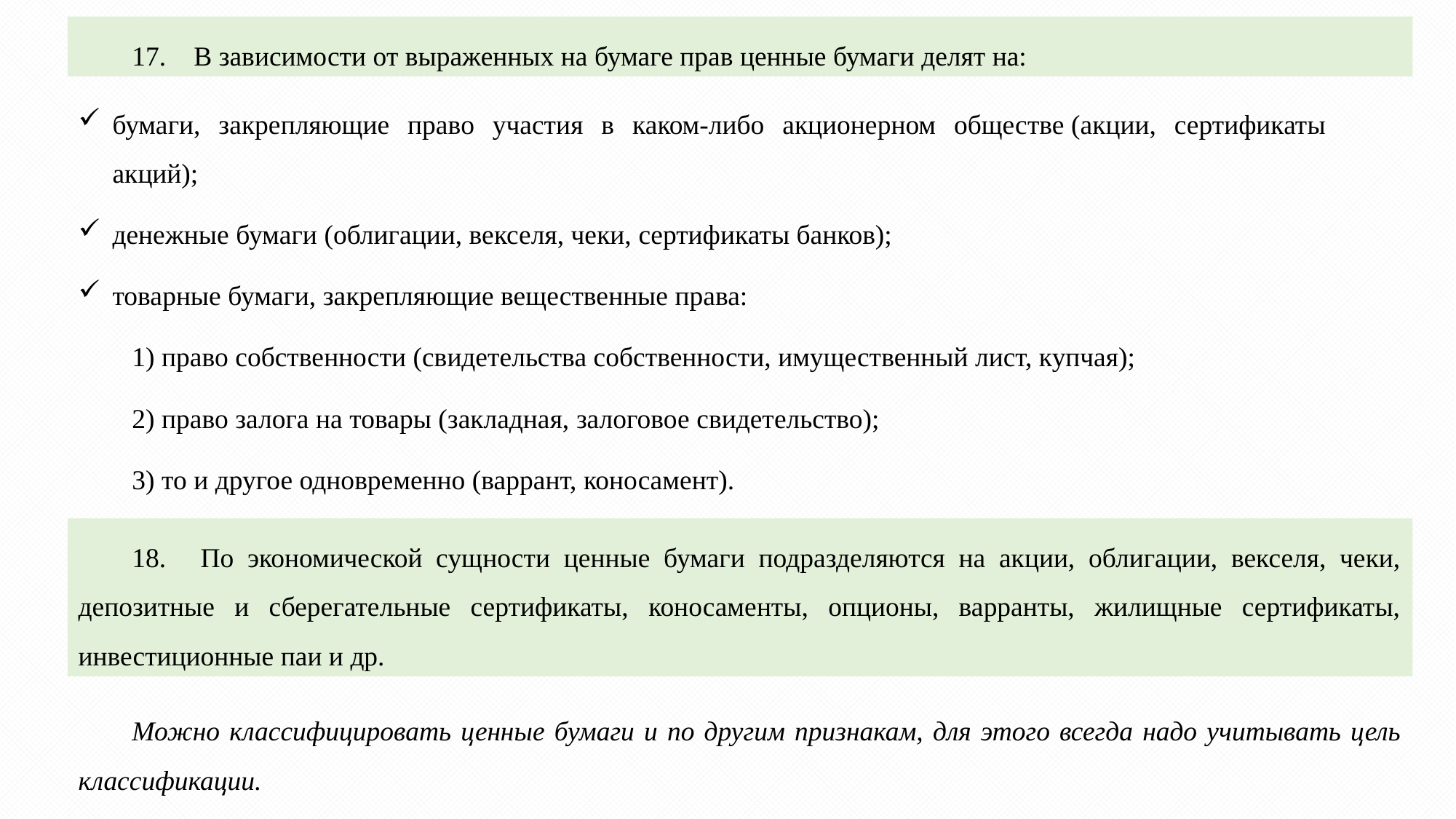

17.    В зависимости от выраженных на бумаге прав ценные бумаги делят на:
бумаги, закрепляющие право участия в каком-либо акционерном обществе (акции, сертификаты акций);
денежные бумаги (облигации, векселя, чеки, сертификаты банков);
товарные бумаги, закрепляющие вещественные права:
1) право собственности (свидетельства собственности, имущественный лист, купчая);
2) право залога на товары (закладная, залоговое свидетельство);
3) то и другое одновременно (варрант, коносамент).
18.    По экономической сущности ценные бумаги подразделяются на акции, облигации, векселя, чеки, депозитные и сберегательные сертификаты, коносаменты, опционы, варранты, жилищные сертификаты, инвестиционные паи и др.
Можно классифицировать ценные бумаги и по другим признакам, для этого всегда надо учитывать цель классификации.